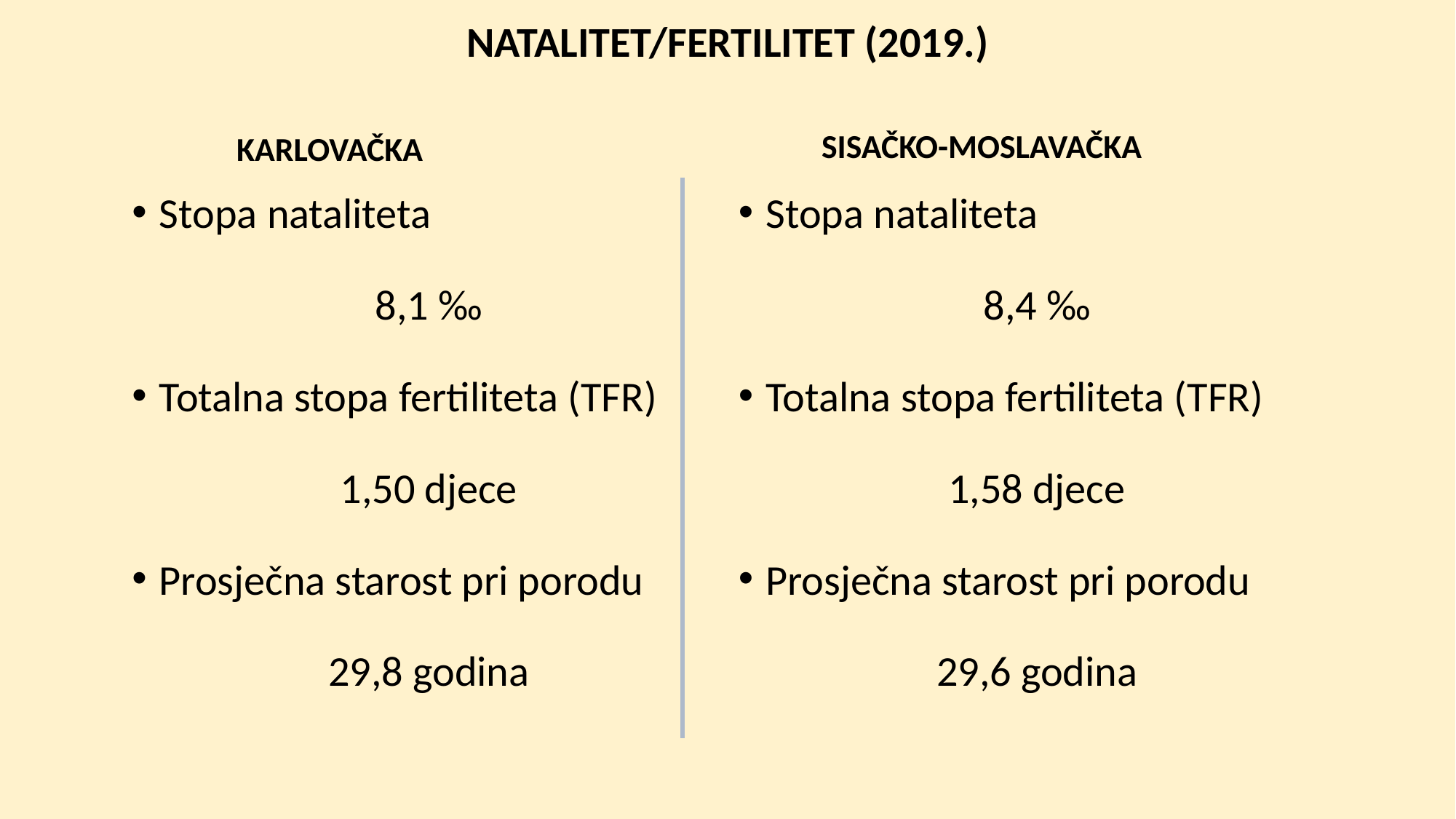

# NATALITET/FERTILITET (2019.)
SISAČKO-MOSLAVAČKA
KARLOVAČKA
Stopa nataliteta
8,1 ‰
Totalna stopa fertiliteta (TFR)
1,50 djece
Prosječna starost pri porodu
29,8 godina

Stopa nataliteta
8,4 ‰
Totalna stopa fertiliteta (TFR)
1,58 djece
Prosječna starost pri porodu
29,6 godina